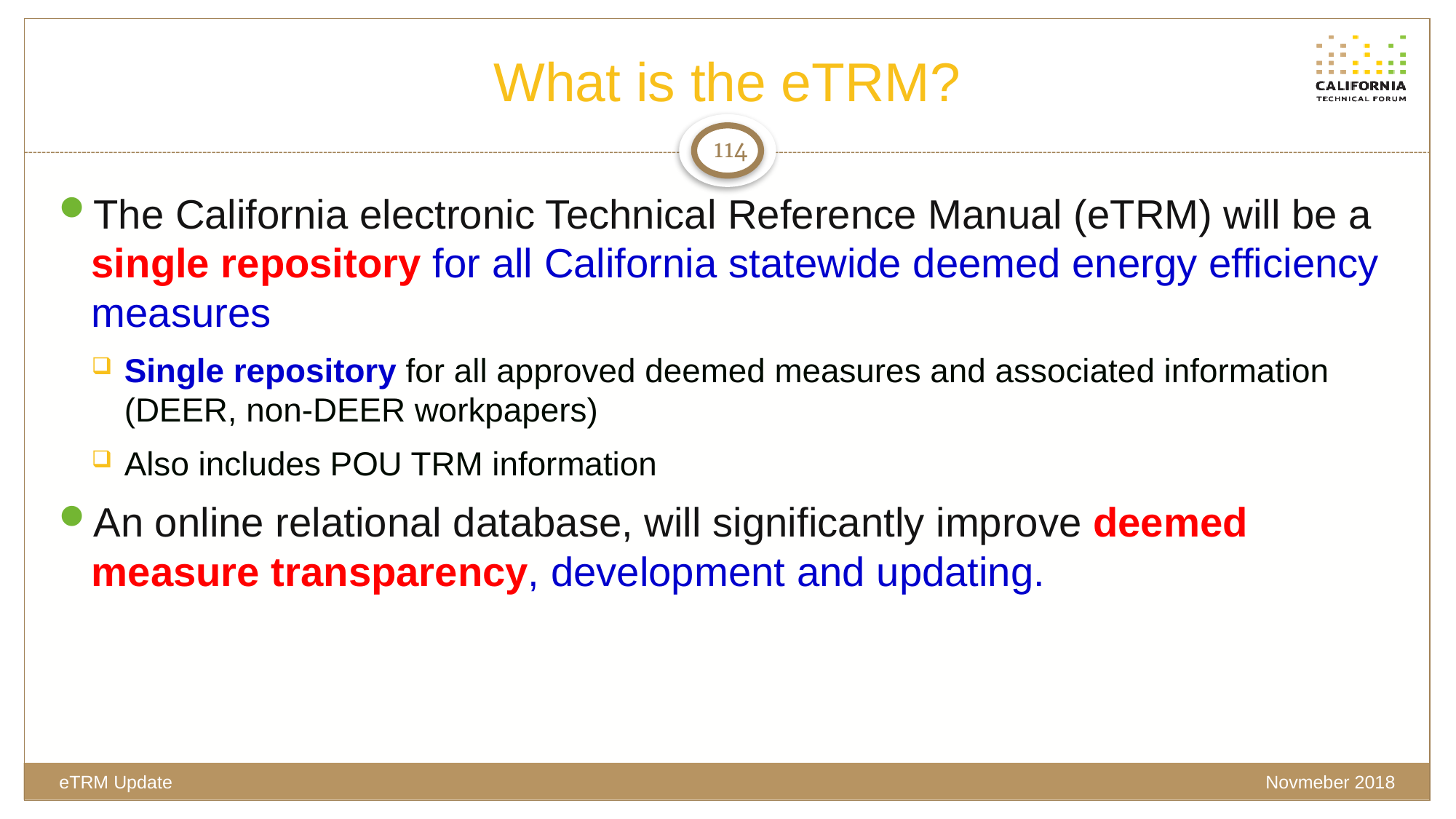

# What is the eTRM?
114
The California electronic Technical Reference Manual (eTRM) will be a single repository for all California statewide deemed energy efficiency measures
Single repository for all approved deemed measures and associated information (DEER, non-DEER workpapers)
Also includes POU TRM information
An online relational database, will significantly improve deemed measure transparency, development and updating.
Novmeber 2018
eTRM Update